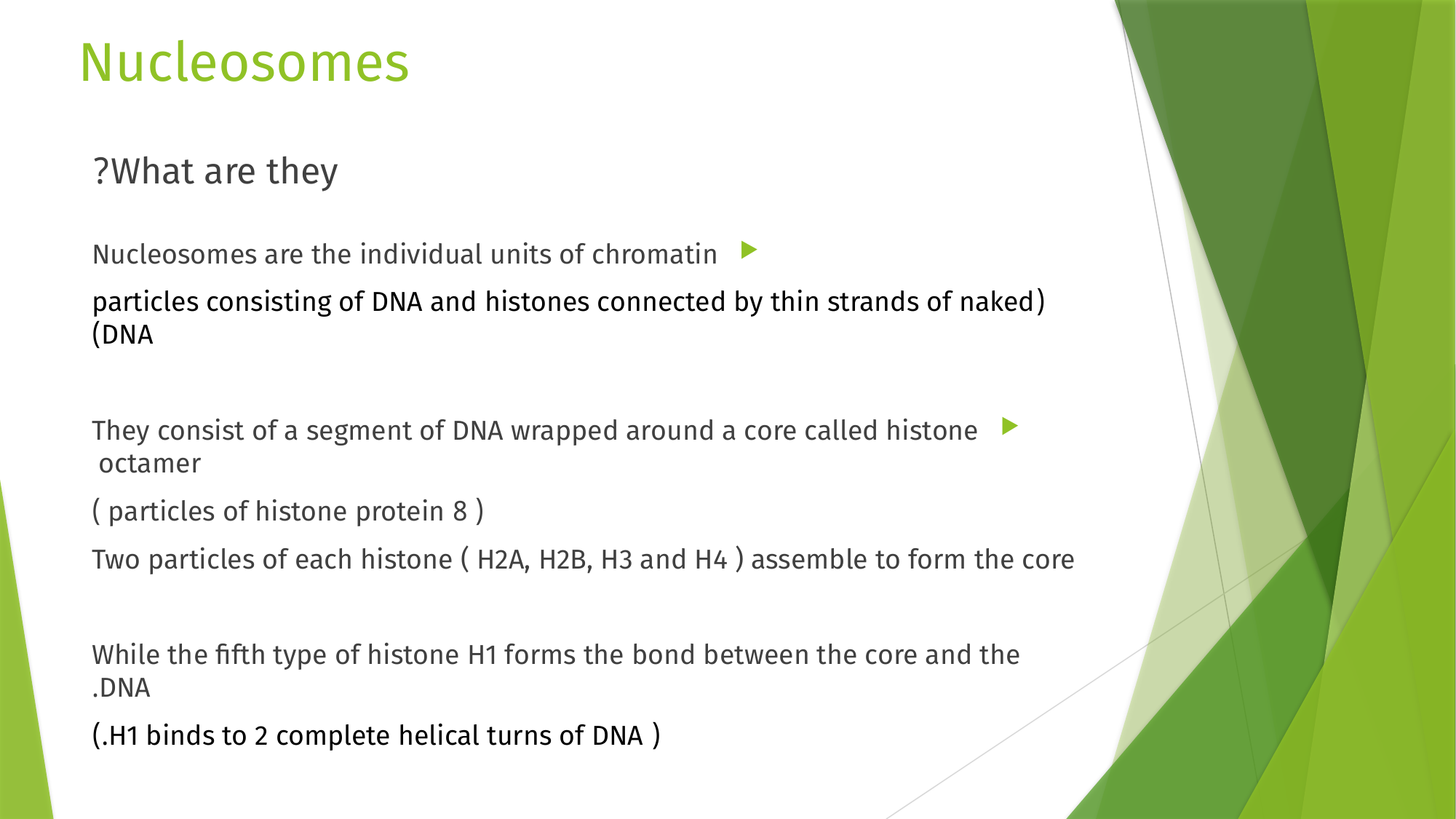

# Nucleosomes
What are they?

Nucleosomes are the individual units of chromatin
(particles consisting of DNA and histones connected by thin strands of naked DNA)

They consist of a segment of DNA wrapped around a core called histone octamer
( 8 particles of histone protein )
Two particles of each histone ( H2A, H2B, H3 and H4 ) assemble to form the core

 While the fifth type of histone H1 forms the bond between the core and the  DNA.
( H1 binds to 2 complete helical turns of DNA.)